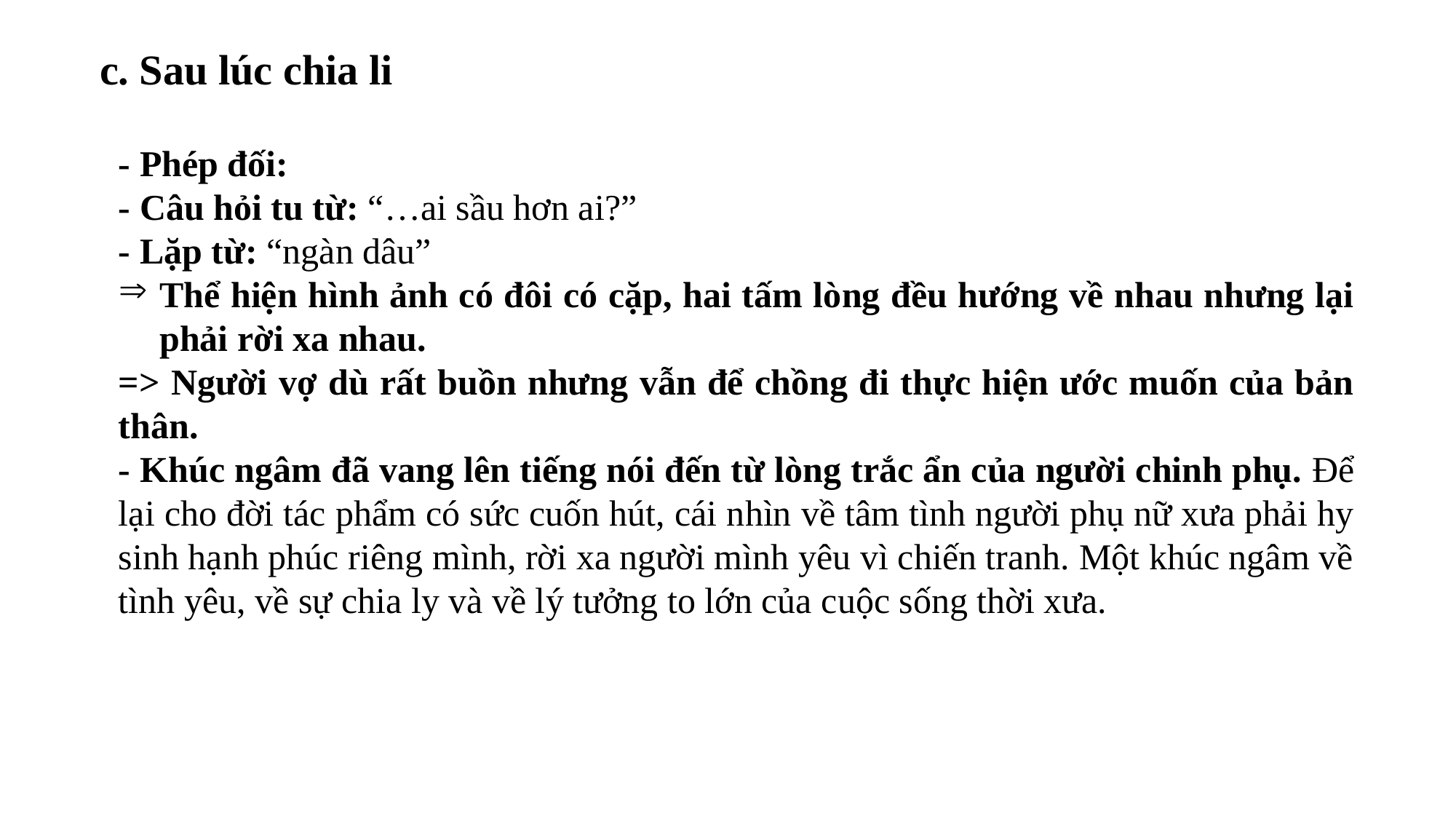

c. Sau lúc chia li
- Phép đối:
- Câu hỏi tu từ: “…ai sầu hơn ai?”
- Lặp từ: “ngàn dâu”
Thể hiện hình ảnh có đôi có cặp, hai tấm lòng đều hướng về nhau nhưng lại phải rời xa nhau.
=> Người vợ dù rất buồn nhưng vẫn để chồng đi thực hiện ước muốn của bản thân.
- Khúc ngâm đã vang lên tiếng nói đến từ lòng trắc ẩn của người chinh phụ. Để lại cho đời tác phẩm có sức cuốn hút, cái nhìn về tâm tình người phụ nữ xưa phải hy sinh hạnh phúc riêng mình, rời xa người mình yêu vì chiến tranh. Một khúc ngâm về tình yêu, về sự chia ly và về lý tưởng to lớn của cuộc sống thời xưa.